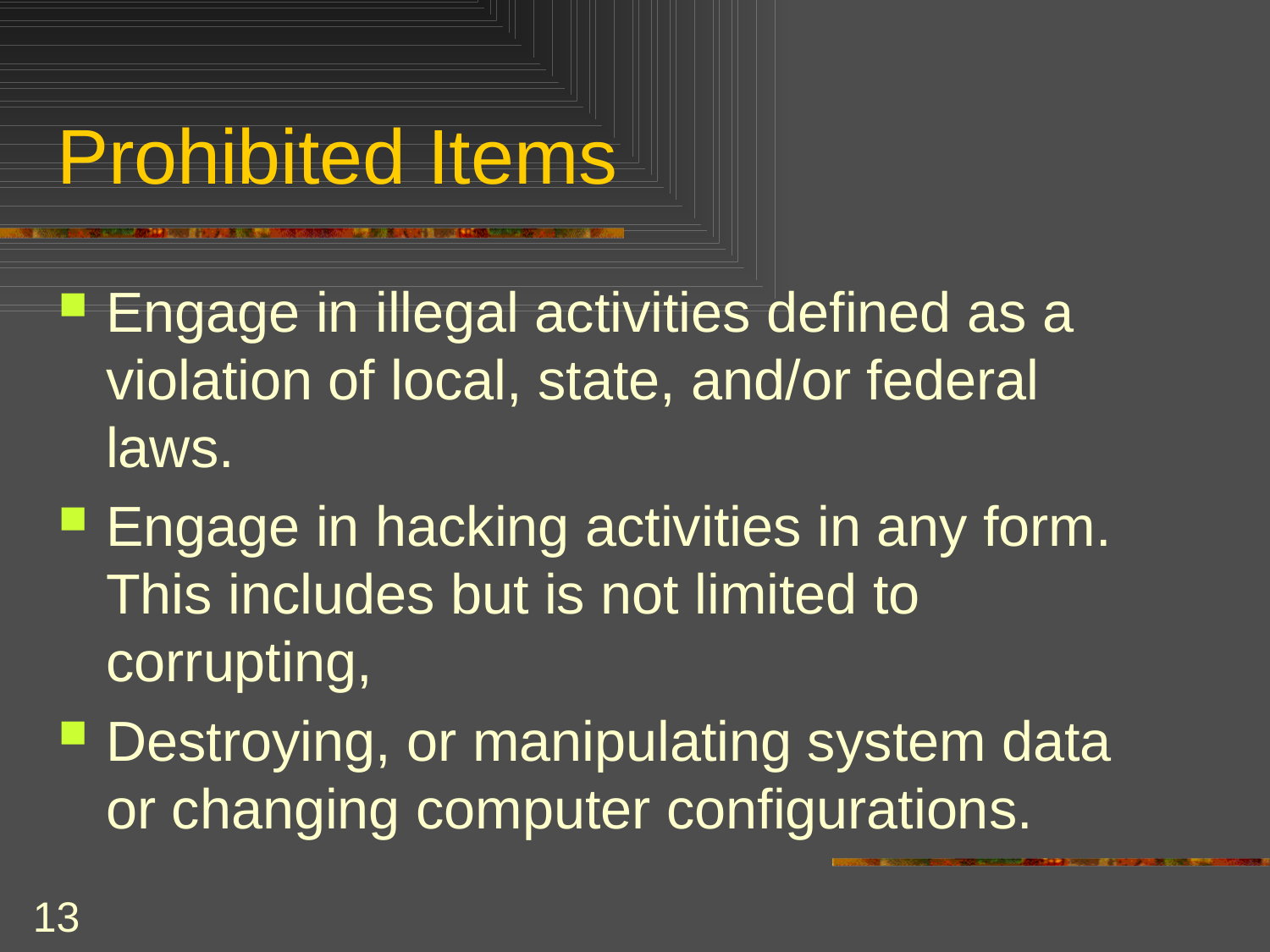

# Prohibited Items
Engage in illegal activities defined as a violation of local, state, and/or federal laws.
Engage in hacking activities in any form. This includes but is not limited to corrupting,
Destroying, or manipulating system data or changing computer configurations.
13